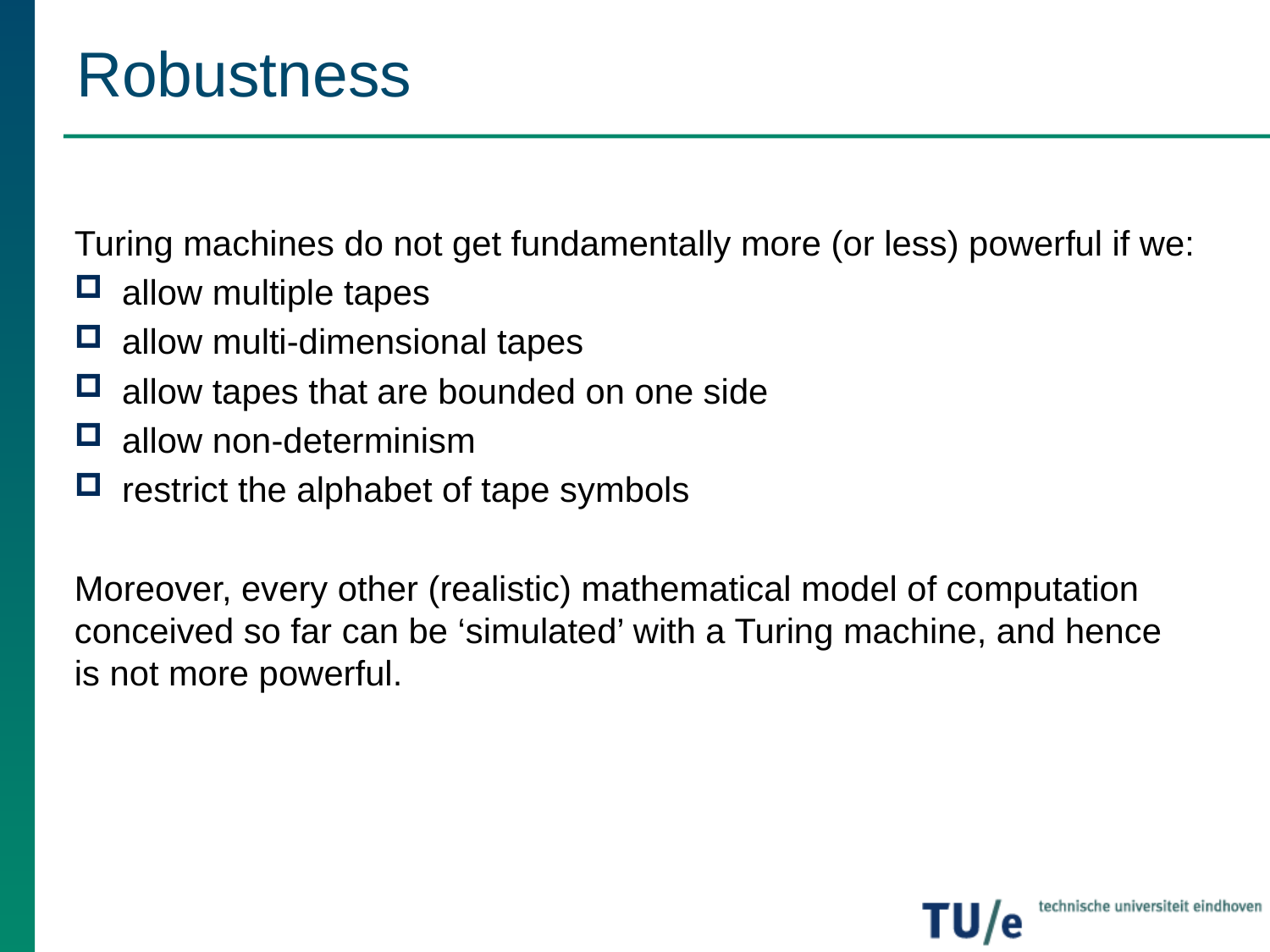

# Robustness
Turing machines do not get fundamentally more (or less) powerful if we:
allow multiple tapes
allow multi-dimensional tapes
allow tapes that are bounded on one side
allow non-determinism
restrict the alphabet of tape symbols

Moreover, every other (realistic) mathematical model of computation conceived so far can be ‘simulated’ with a Turing machine, and hence is not more powerful.